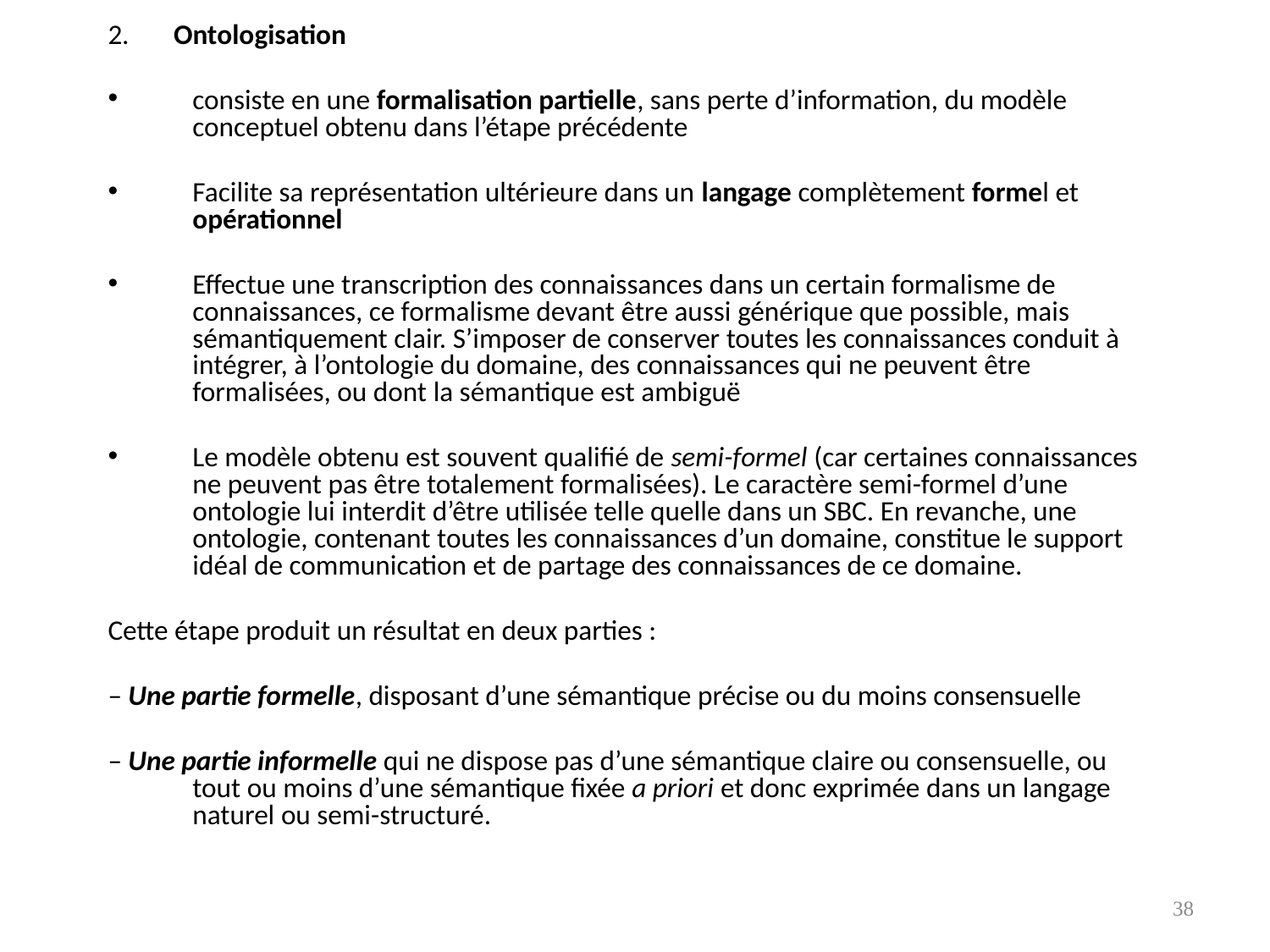

2.       Ontologisation

consiste en une formalisation partielle, sans perte d’information, du modèle conceptuel obtenu dans l’étape précédente

Facilite sa représentation ultérieure dans un langage complètement formel et opérationnel

Effectue une transcription des connaissances dans un certain formalisme de connaissances, ce formalisme devant être aussi générique que possible, mais sémantiquement clair. S’imposer de conserver toutes les connaissances conduit à intégrer, à l’ontologie du domaine, des connaissances qui ne peuvent être formalisées, ou dont la sémantique est ambiguë

Le modèle obtenu est souvent qualifié de semi-formel (car certaines connaissances ne peuvent pas être totalement formalisées). Le caractère semi-formel d’une ontologie lui interdit d’être utilisée telle quelle dans un SBC. En revanche, une ontologie, contenant toutes les connaissances d’un domaine, constitue le support idéal de communication et de partage des connaissances de ce domaine.

Cette étape produit un résultat en deux parties :

– Une partie formelle, disposant d’une sémantique précise ou du moins consensuelle

– Une partie informelle qui ne dispose pas d’une sémantique claire ou consensuelle, ou tout ou moins d’une sémantique fixée a priori et donc exprimée dans un langage naturel ou semi-structuré.
38